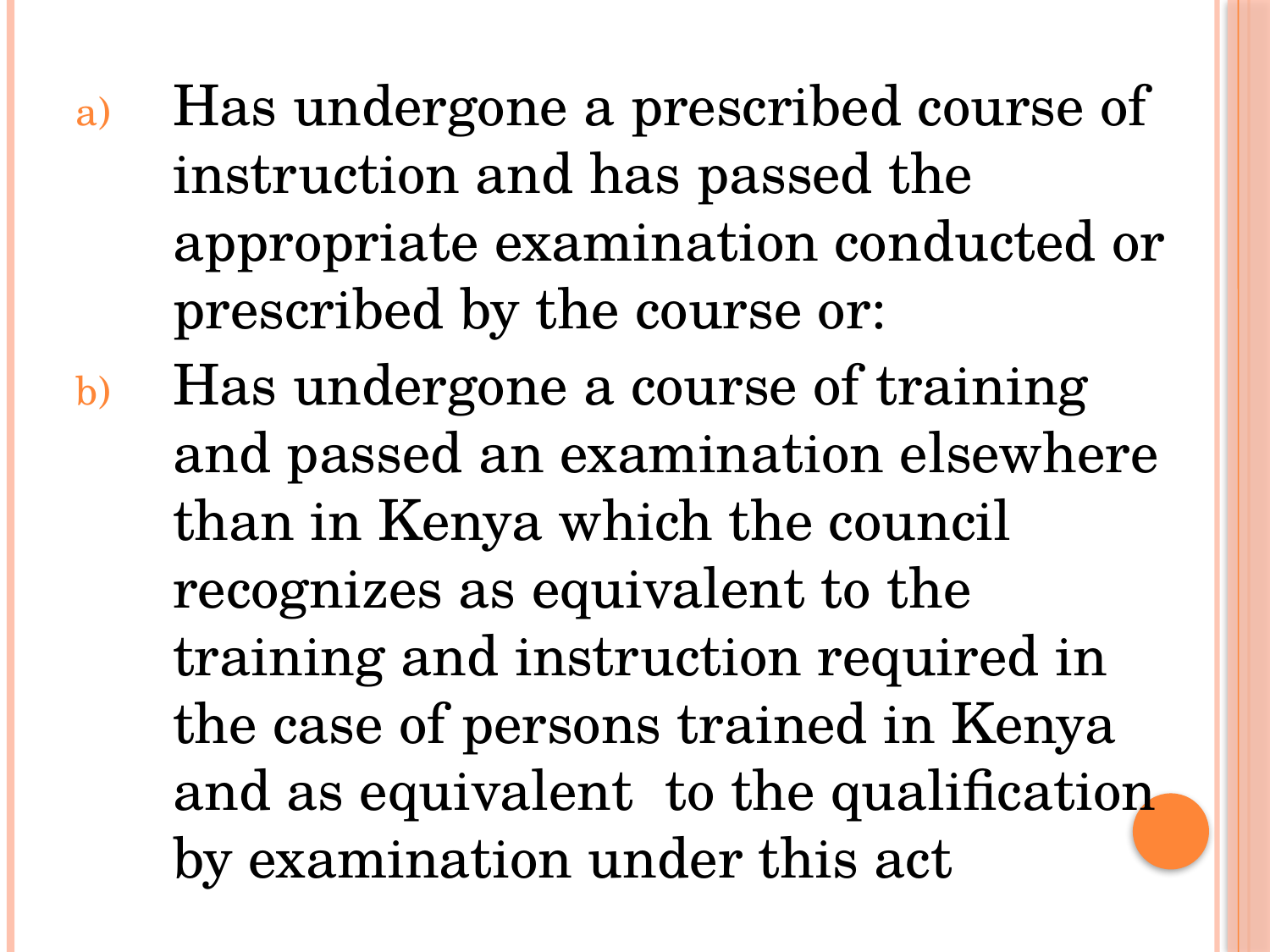

Has undergone a prescribed course of instruction and has passed the appropriate examination conducted or prescribed by the course or:
Has undergone a course of training and passed an examination elsewhere than in Kenya which the council recognizes as equivalent to the training and instruction required in the case of persons trained in Kenya and as equivalent  to the qualification by examination under this act